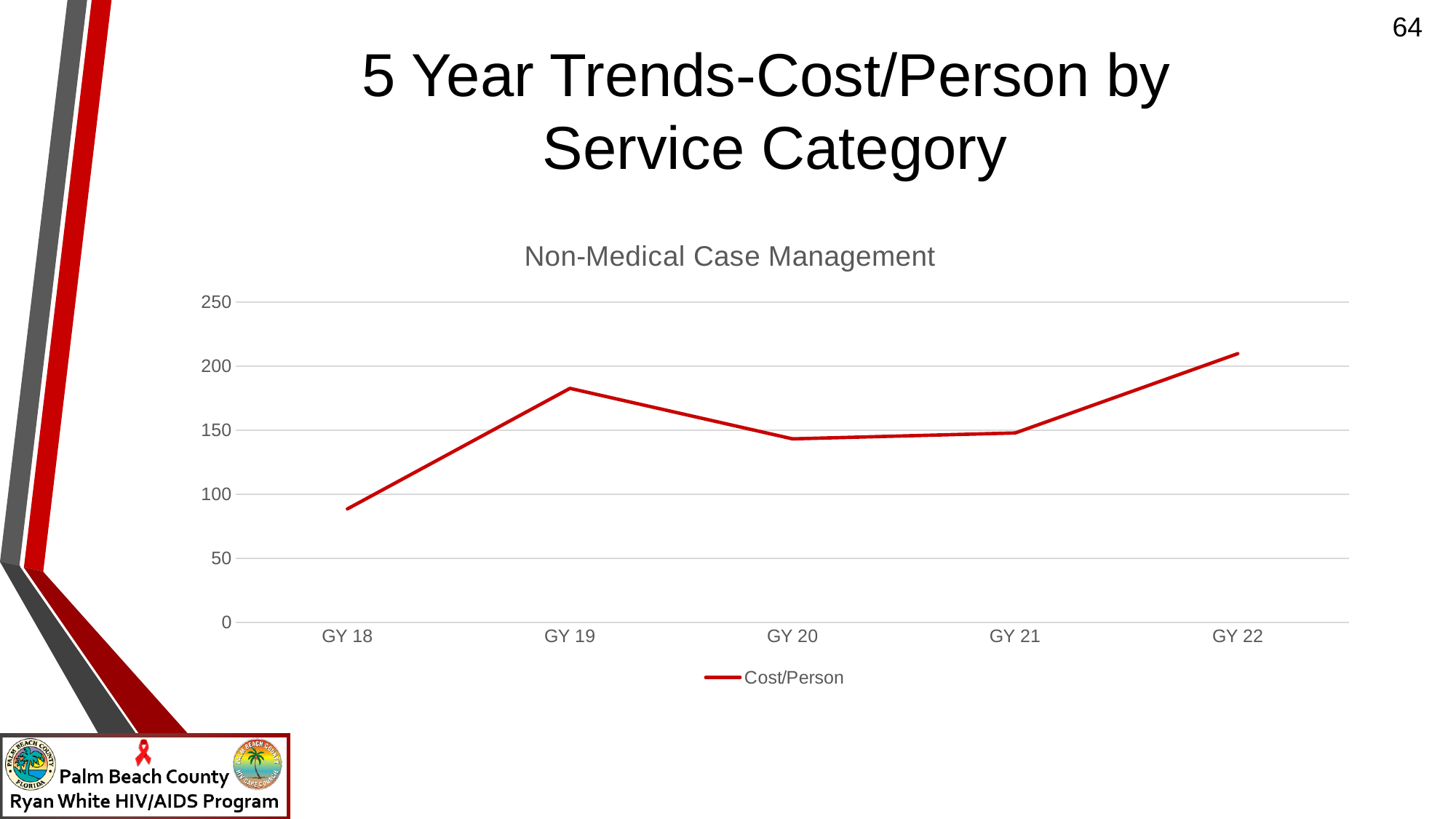

# 5 Year Trends-Cost/Person by Service Category

### Chart: Non-Medical Case Management

| Category | Cost/Person |
|---|---|
| GY 18 | 88.56 |
| GY 19 | 182.69 |
| GY 20 | 143.27 |
| GY 21 | 147.86 |
| GY 22 | 209.78 |